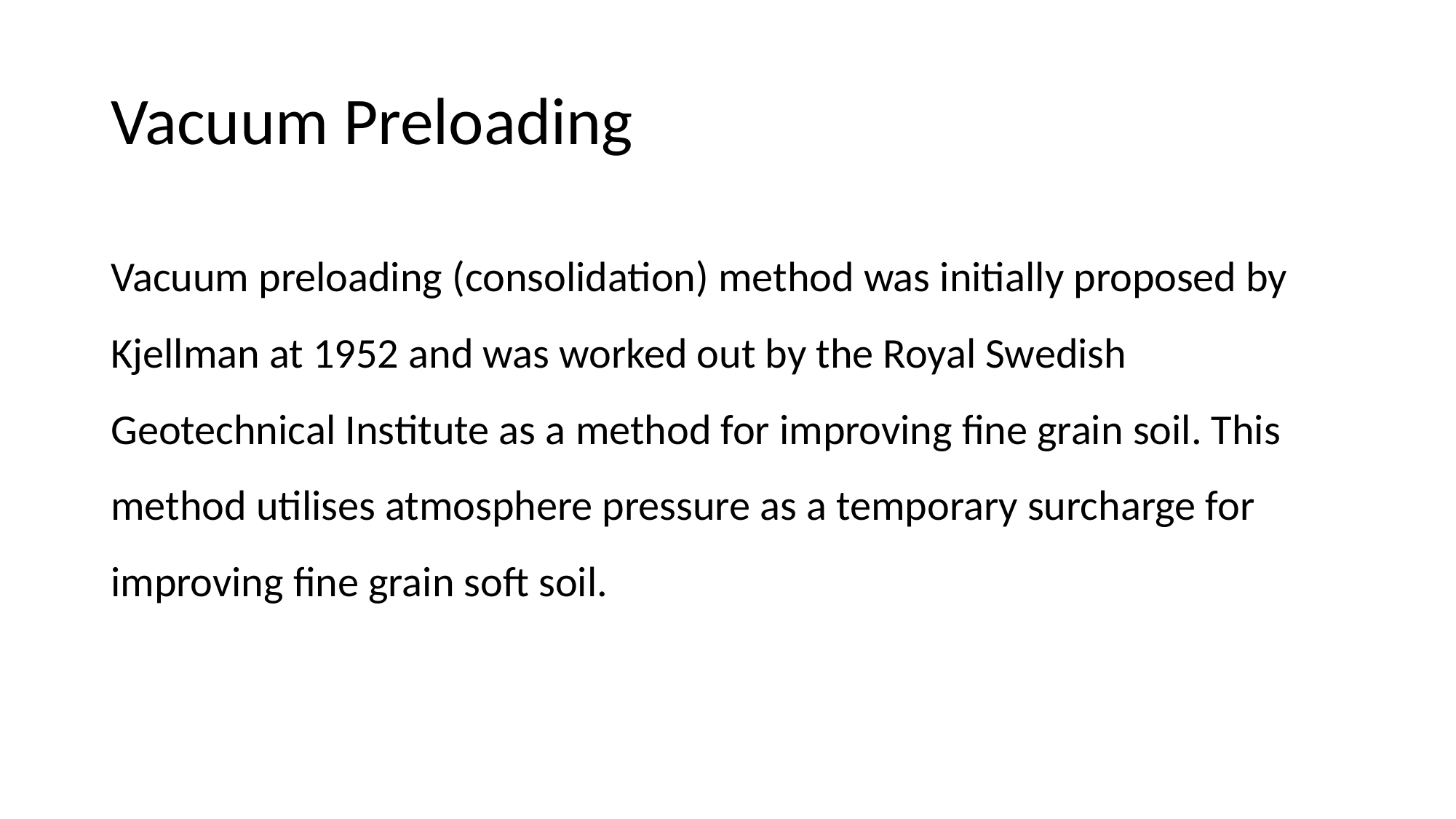

# Vacuum Preloading
Vacuum preloading (consolidation) method was initially proposed by Kjellman at 1952 and was worked out by the Royal Swedish Geotechnical Institute as a method for improving fine grain soil. This method utilises atmosphere pressure as a temporary surcharge for improving fine grain soft soil.